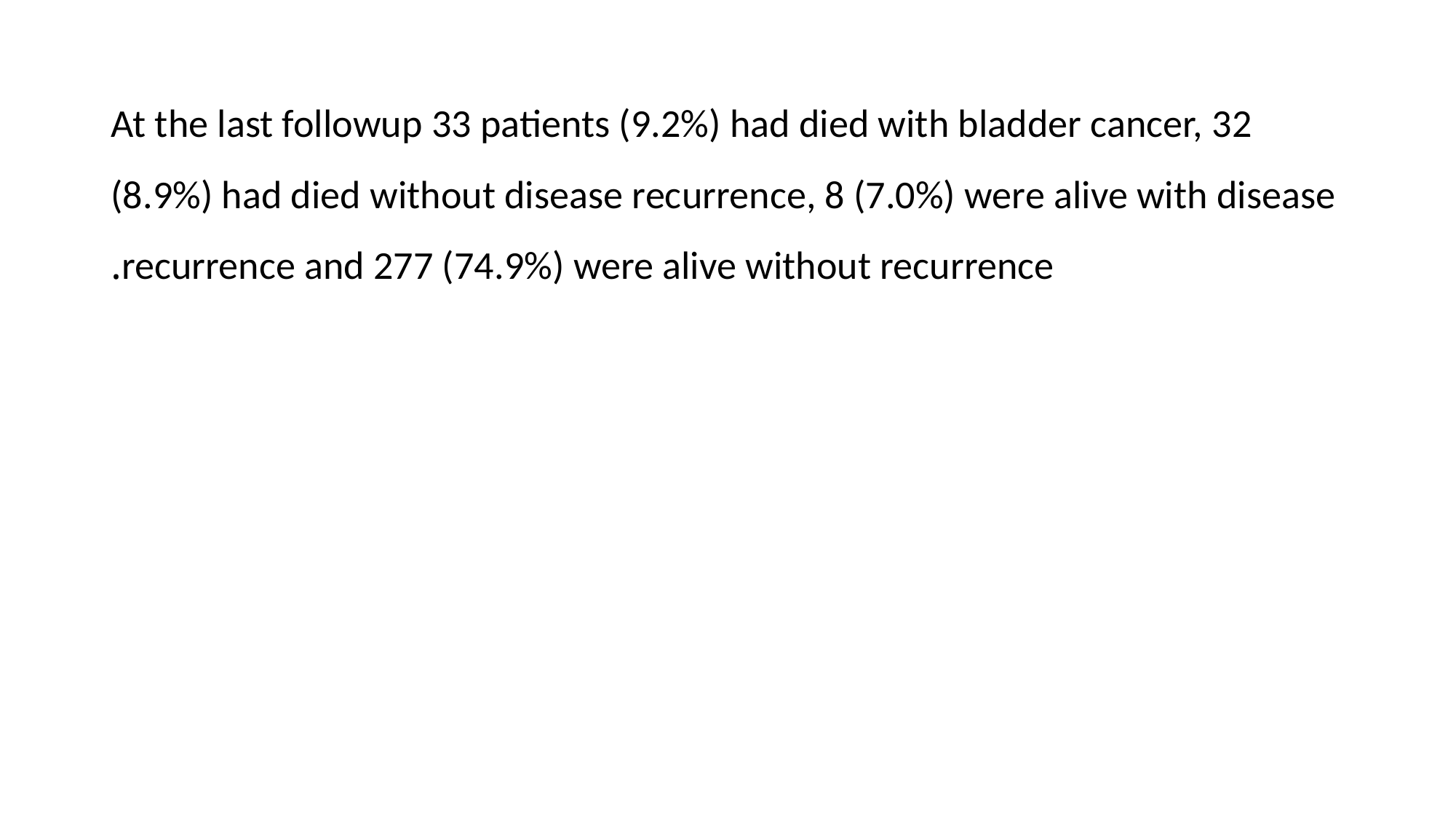

At the last followup 33 patients (9.2%) had died with bladder cancer, 32 (8.9%) had died without disease recurrence, 8 (7.0%) were alive with disease recurrence and 277 (74.9%) were alive without recurrence.